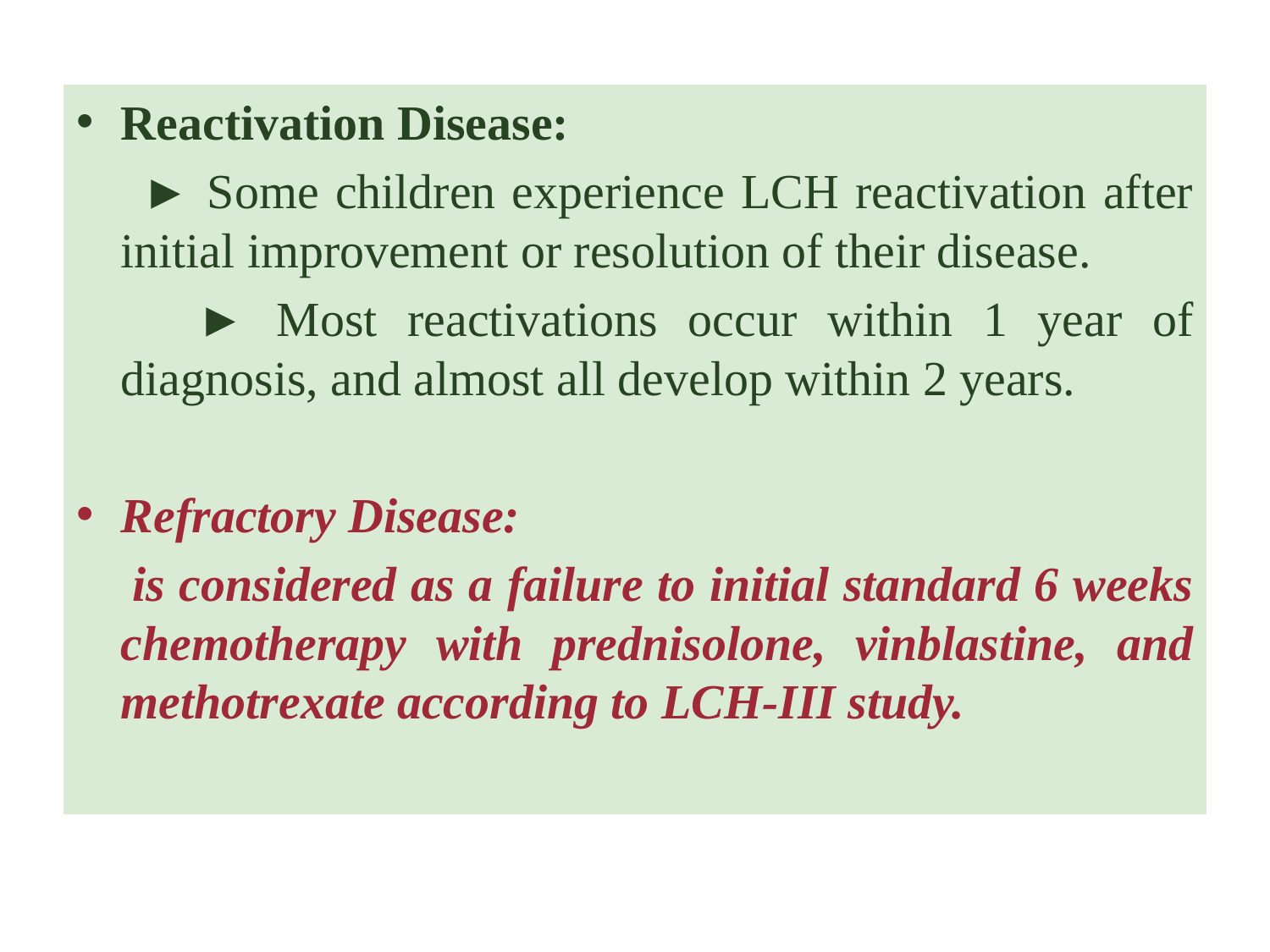

#
Reactivation Disease:
    ► Some children experience LCH reactivation after initial improvement or resolution of their disease.
    ► Most reactivations occur within 1 year of diagnosis, and almost all develop within 2 years.

Refractory Disease:
    is considered as a failure to initial standard 6 weeks chemotherapy with prednisolone, vinblastine, and methotrexate according to LCH-III study.